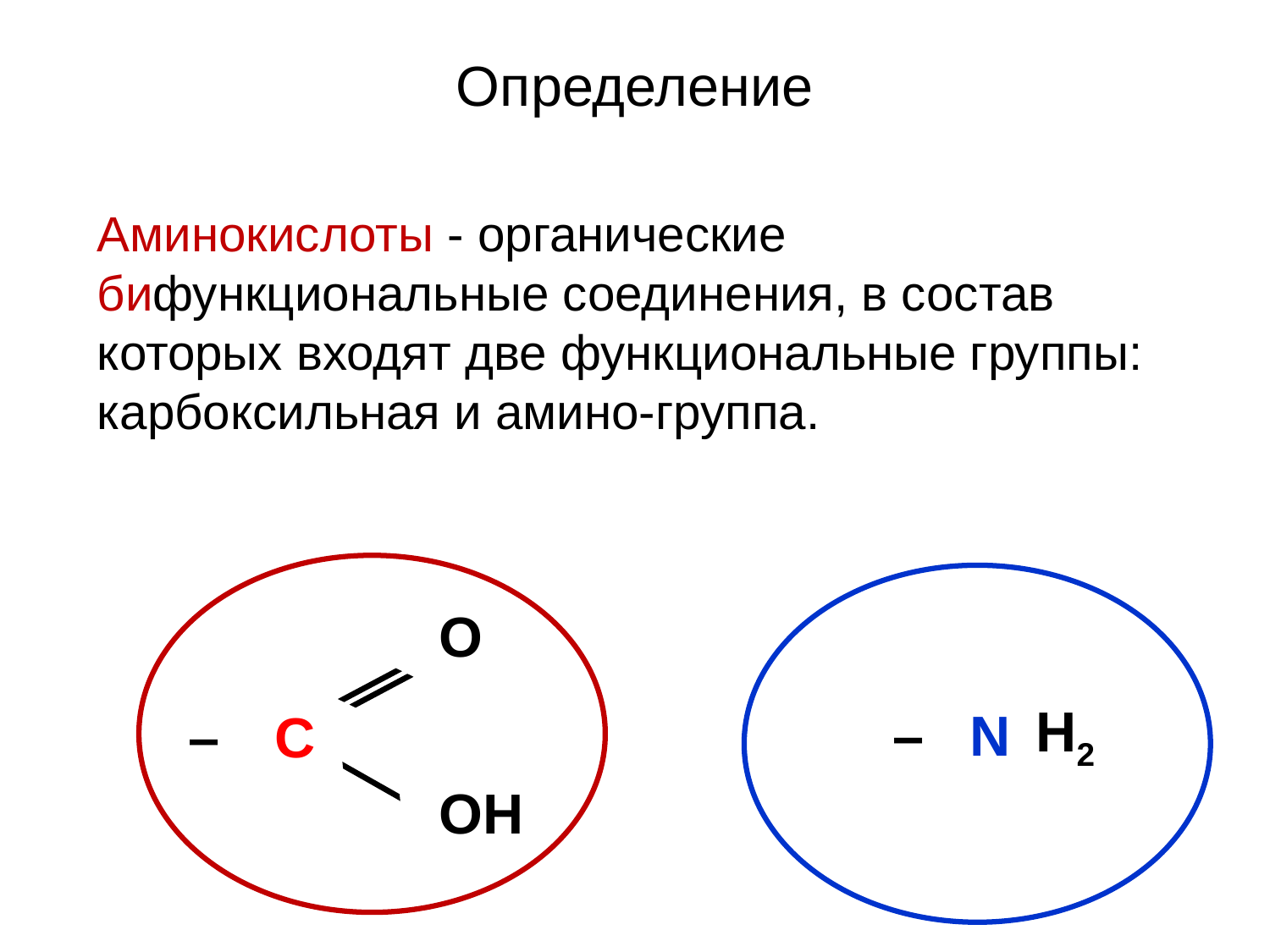

# Определение
Аминокислоты - органические бифункциональные соединения, в состав которых входят две функциональные группы: карбоксильная и амино-группа.

|  |  |  |  | O |
| --- | --- | --- | --- | --- |
|  | – | С |  |  |
|  |  |  |  | OH |
⁄⁄
⁄
|  | – | N | H2 |
| --- | --- | --- | --- |
|  |  |  |  |